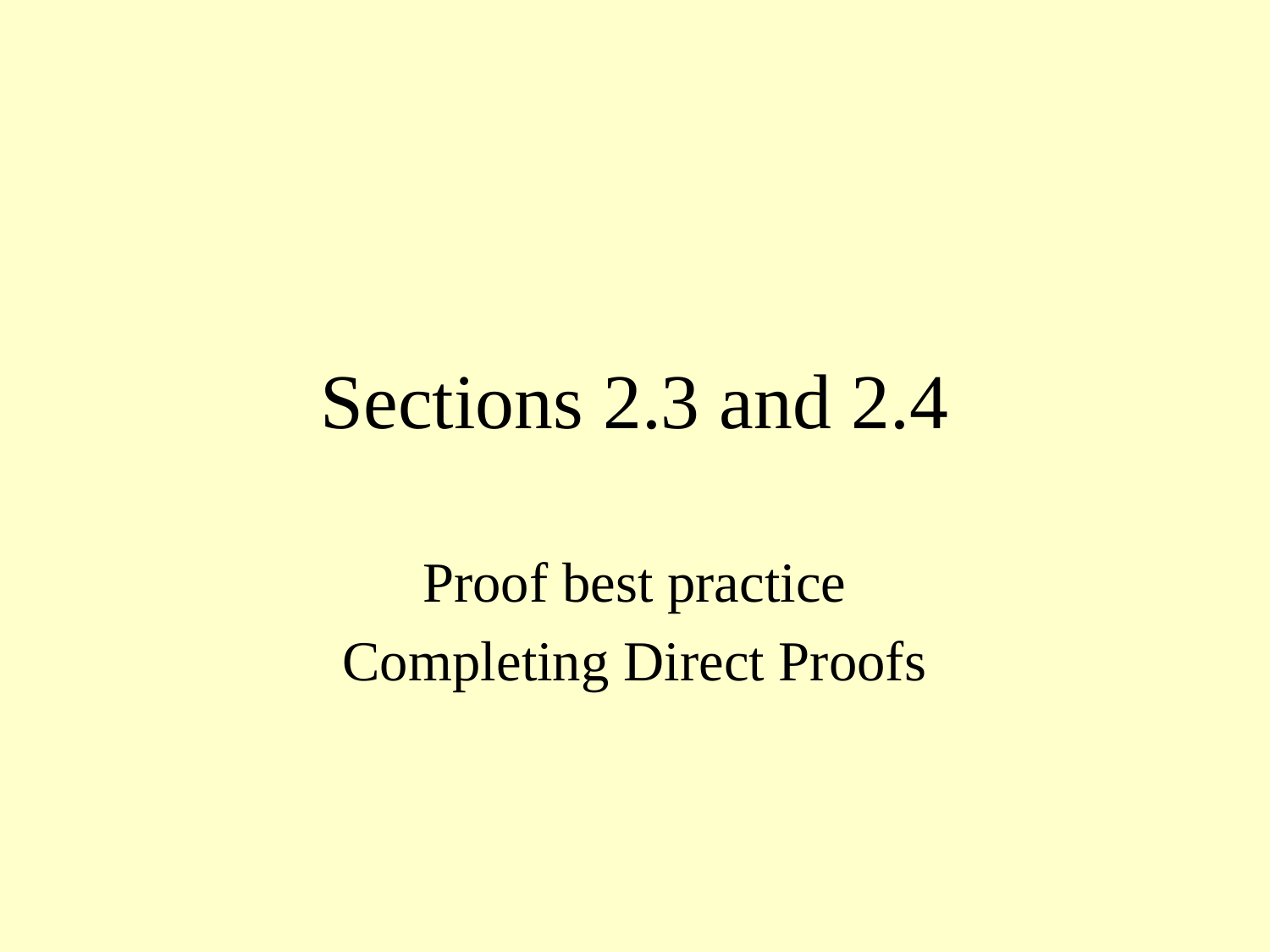

# Sections 2.3 and 2.4
Proof best practice
Completing Direct Proofs